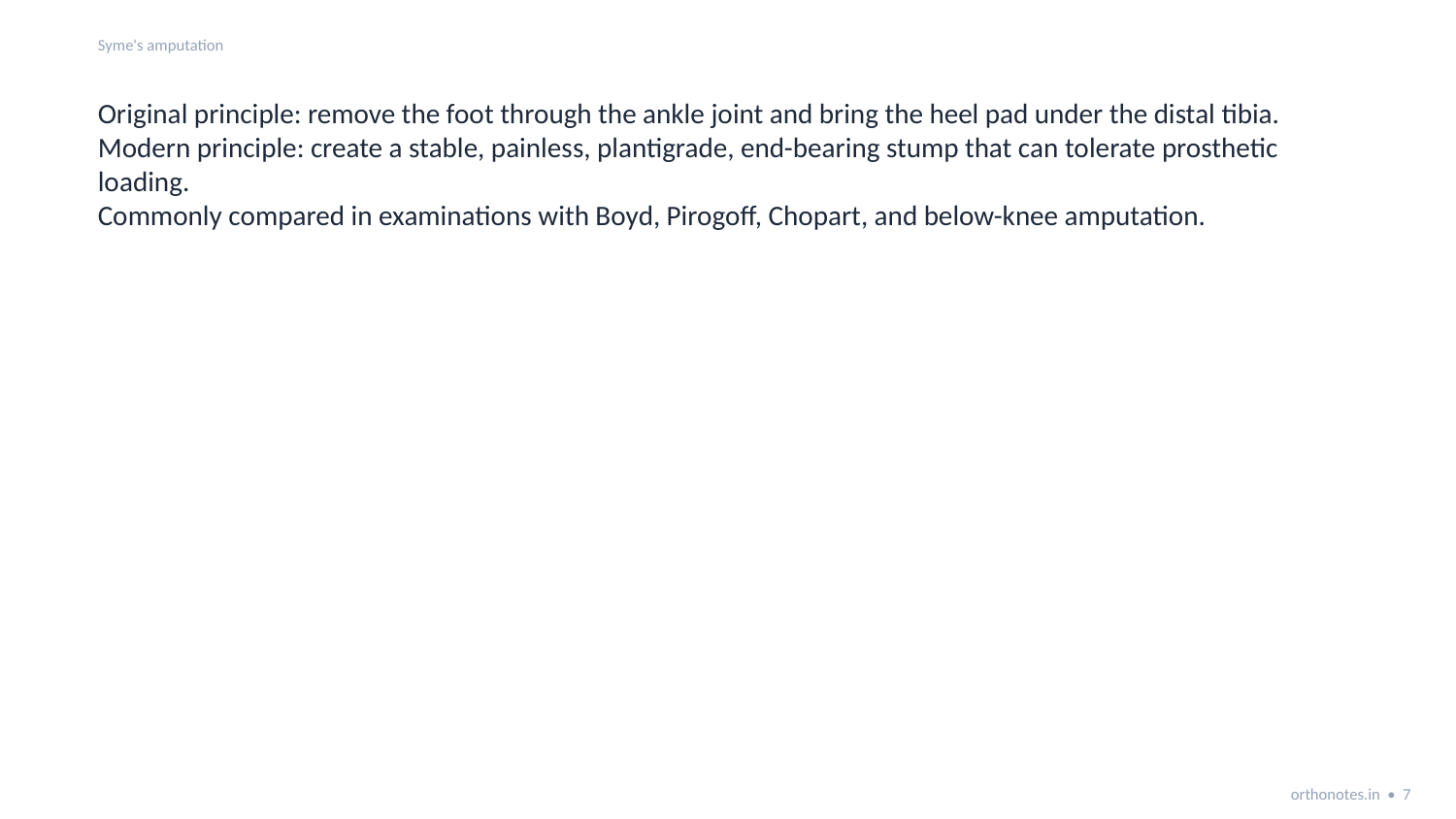

Syme's amputation
Original principle: remove the foot through the ankle joint and bring the heel pad under the distal tibia.
Modern principle: create a stable, painless, plantigrade, end-bearing stump that can tolerate prosthetic loading.
Commonly compared in examinations with Boyd, Pirogoff, Chopart, and below-knee amputation.
orthonotes.in  •  7